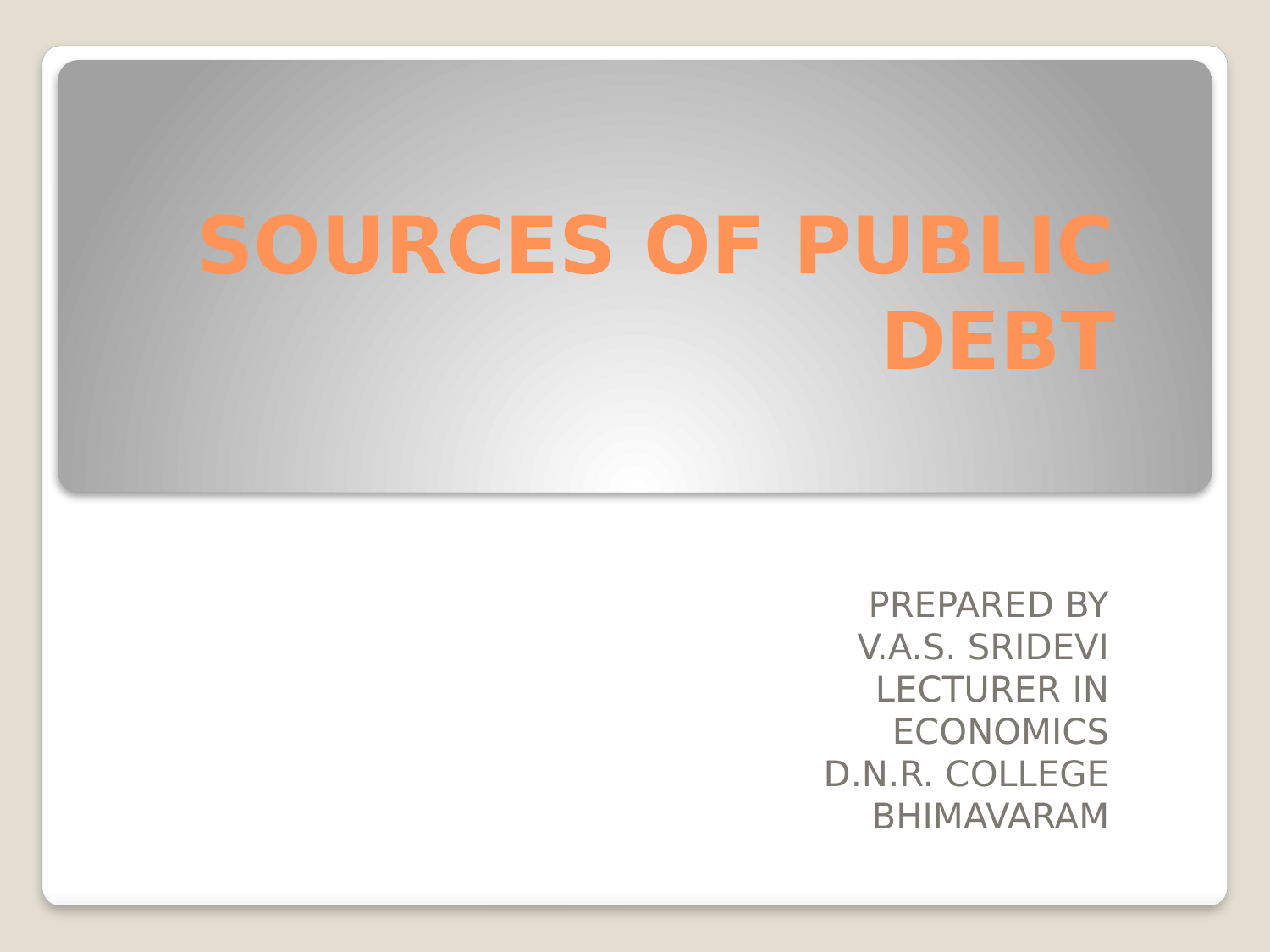

# SOURCES OF PUBLIC DEBT
PREPARED BY
 V.A.S. SRIDEVI
LECTURER IN ECONOMICS
D.N.R. COLLEGE
BHIMAVARAM